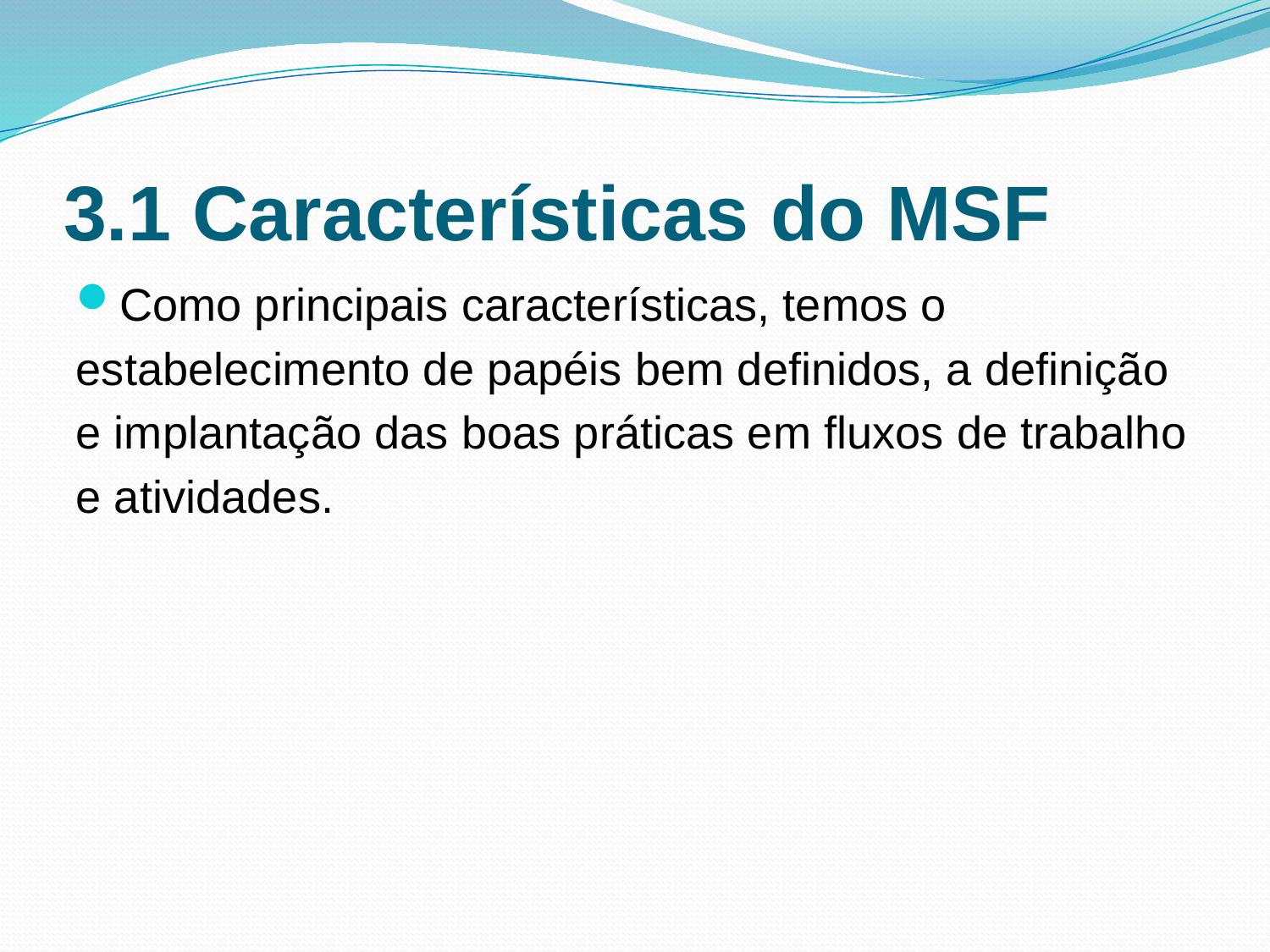

# 3.1 Características do MSF
Como principais características, temos o
estabelecimento de papéis bem definidos, a definição
e implantação das boas práticas em fluxos de trabalho
e atividades.